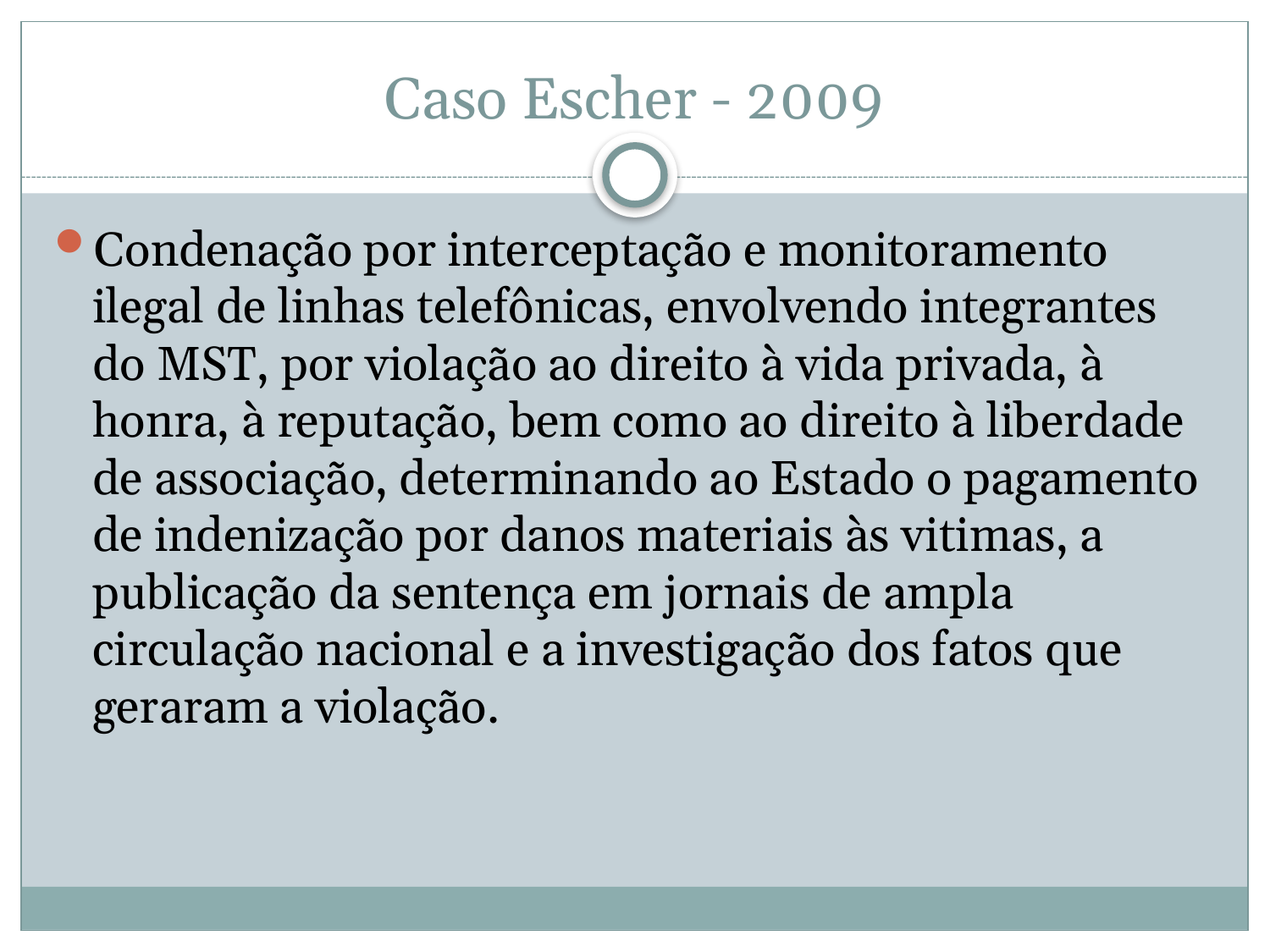

# Caso Escher - 2009
Condenação por interceptação e monitoramento ilegal de linhas telefônicas, envolvendo integrantes do MST, por violação ao direito à vida privada, à honra, à reputação, bem como ao direito à liberdade de associação, determinando ao Estado o pagamento de indenização por danos materiais às vitimas, a publicação da sentença em jornais de ampla circulação nacional e a investigação dos fatos que geraram a violação.